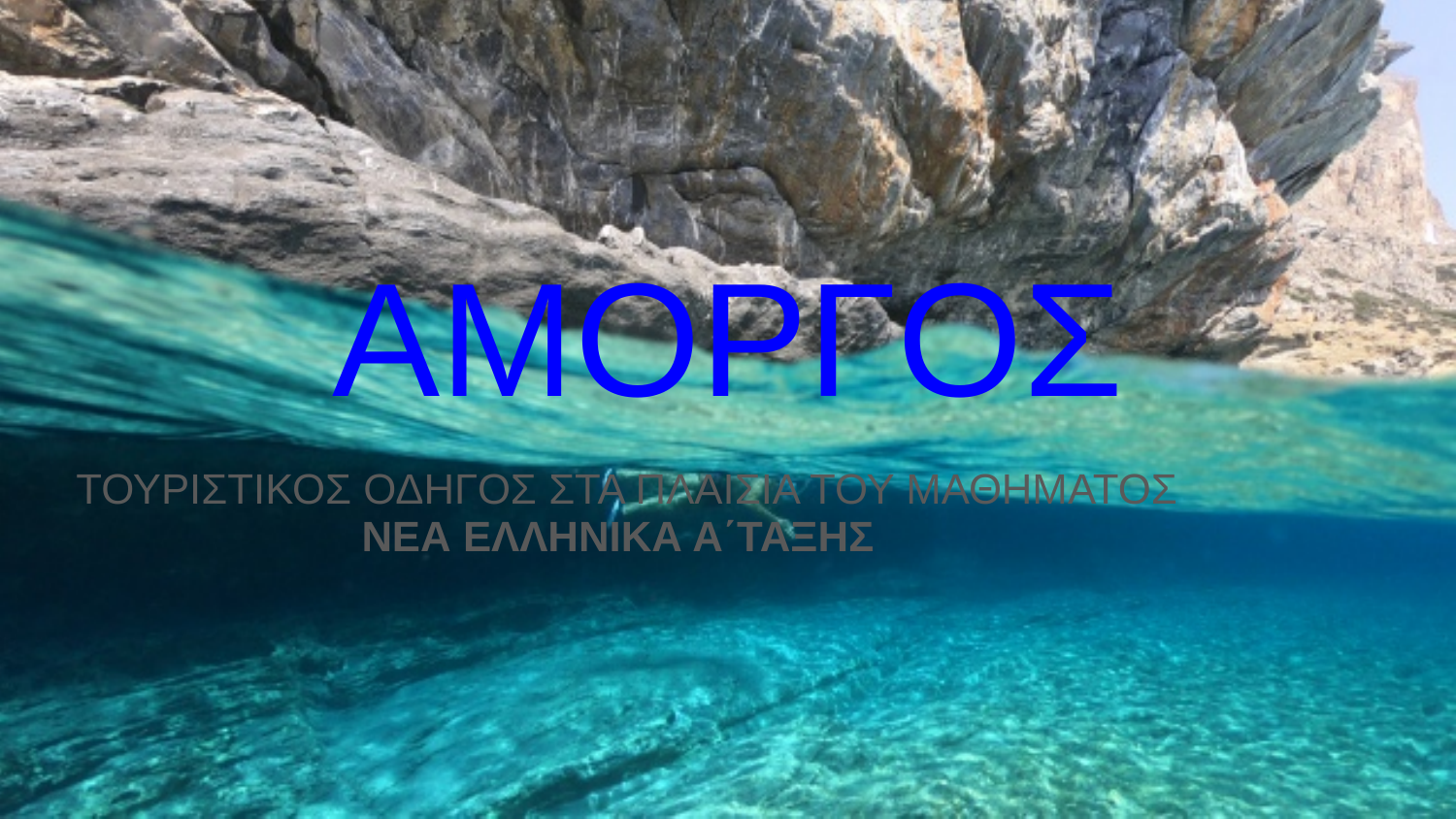

# ΑΜΟΡΓΟΣ
 ΤΟΥΡΙΣΤΙΚΟΣ ΟΔΗΓΟΣ ΣΤΑ ΠΛΑΙΣΙΑ ΤΟΥ ΜΑΘΗΜΑΤΟΣ
                         ΝΕΑ ΕΛΛΗΝΙΚΑ Α΄ΤΑΞΗΣ